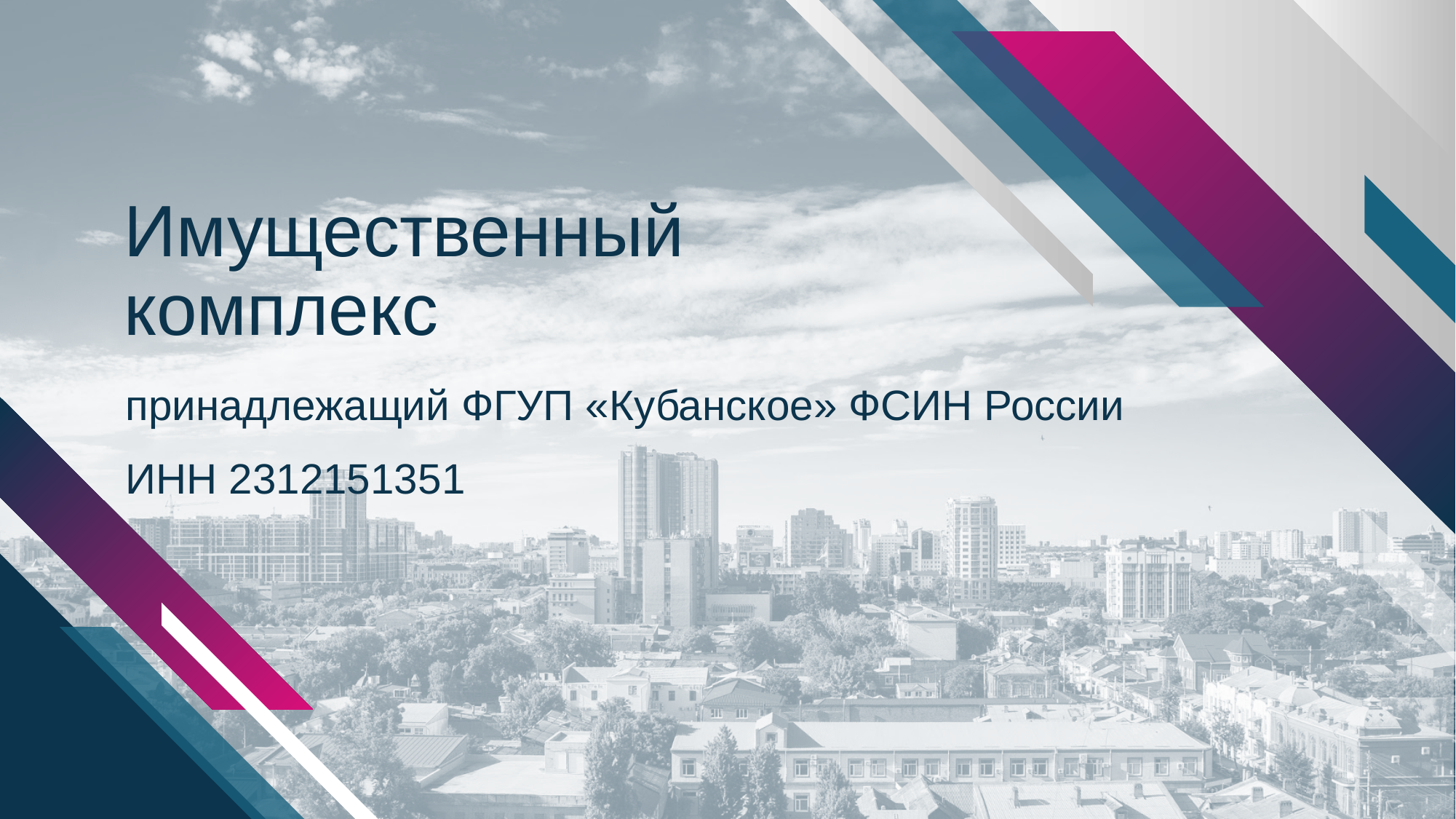

# Имущественный комплекс
принадлежащий ФГУП «Кубанское» ФСИН России
ИНН 2312151351